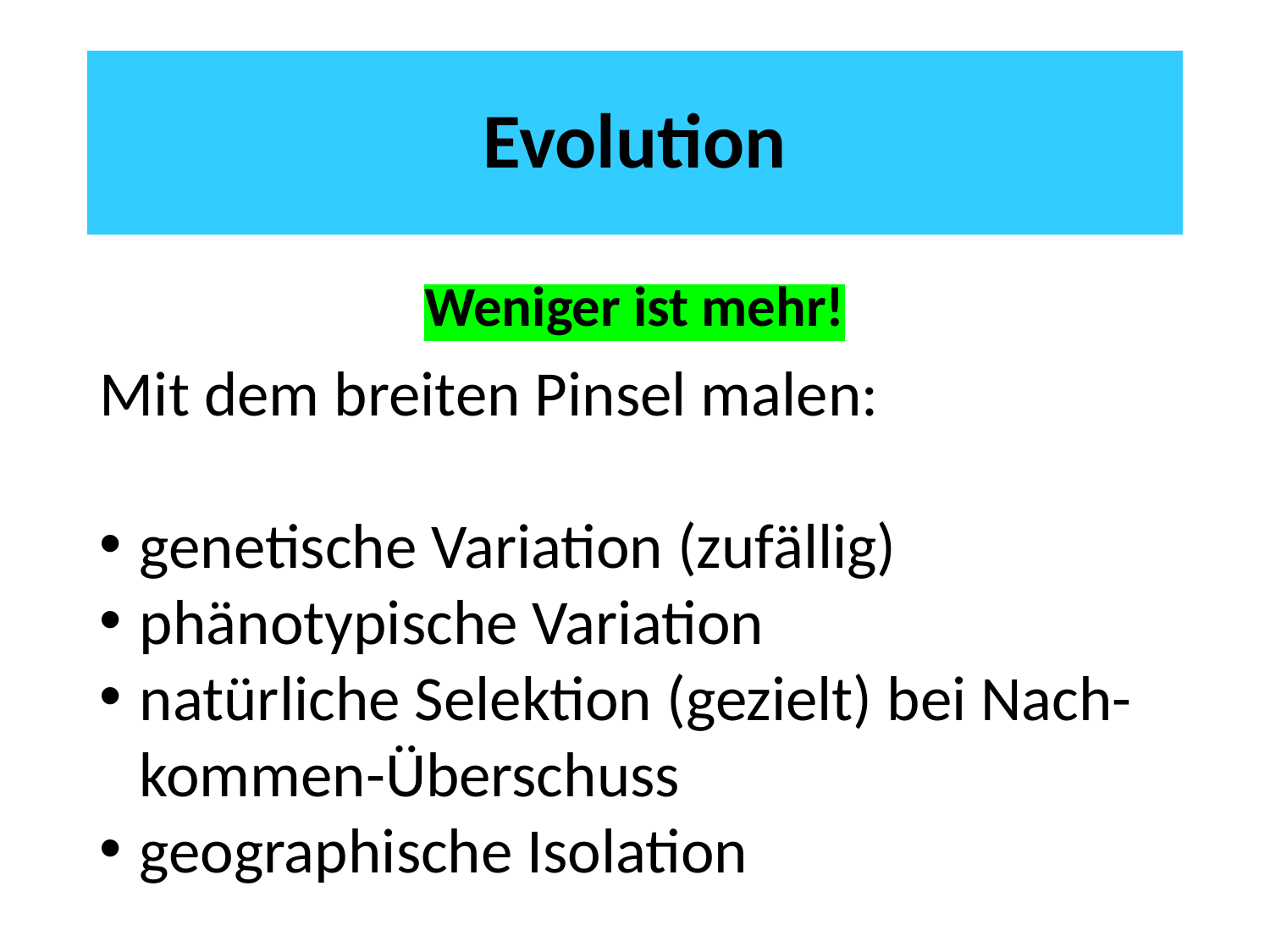

# Evolution
Weniger ist mehr!
Mit dem breiten Pinsel malen:

genetische Variation (zufällig)
phänotypische Variation
natürliche Selektion (gezielt) bei Nach-kommen-Überschuss
geographische Isolation